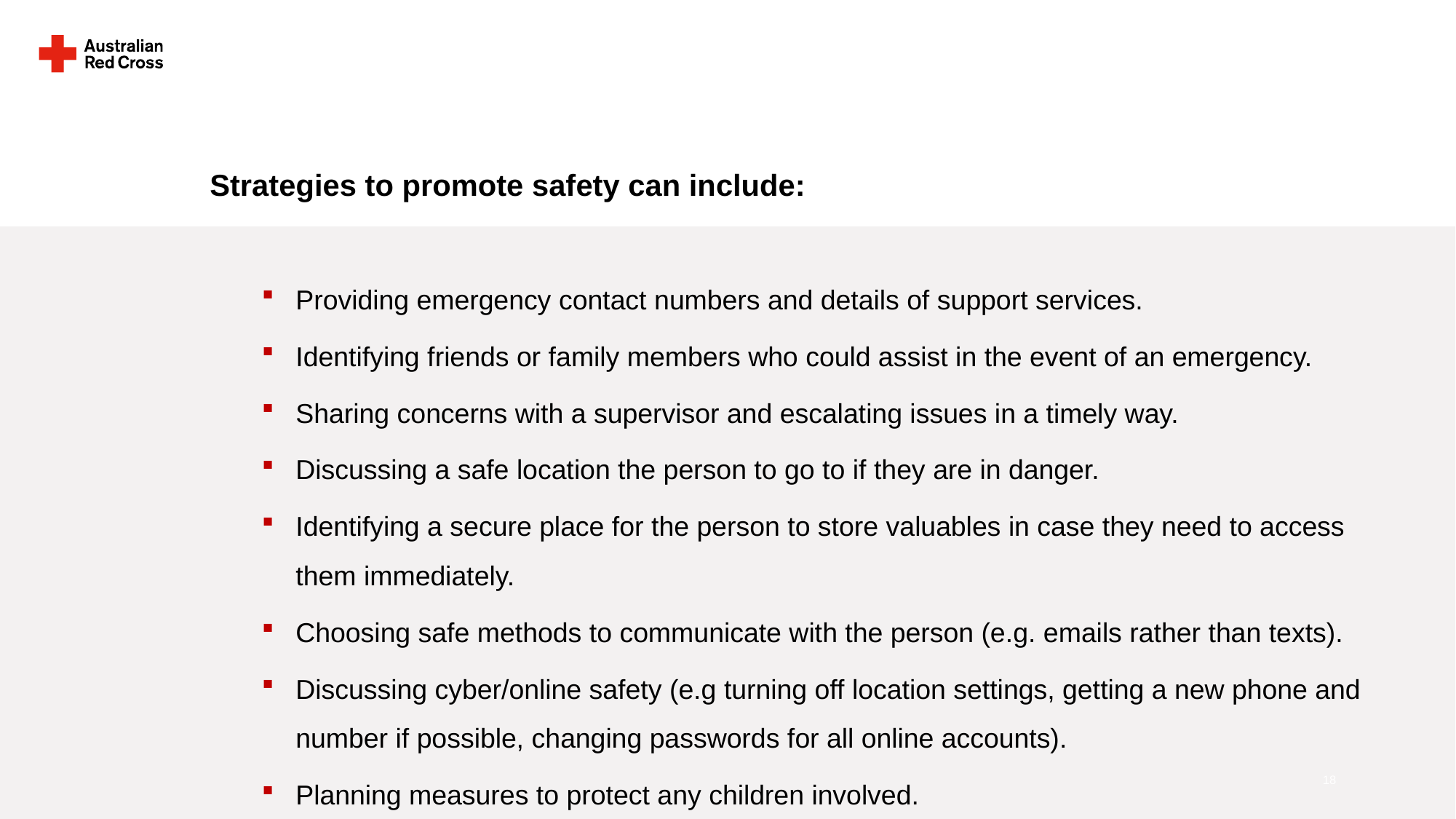

Strategies to promote safety can include:
Providing emergency contact numbers and details of support services.
Identifying friends or family members who could assist in the event of an emergency.
Sharing concerns with a supervisor and escalating issues in a timely way.
Discussing a safe location the person to go to if they are in danger.
Identifying a secure place for the person to store valuables in case they need to access them immediately.
Choosing safe methods to communicate with the person (e.g. emails rather than texts).
Discussing cyber/online safety (e.g turning off location settings, getting a new phone and number if possible, changing passwords for all online accounts).
Planning measures to protect any children involved.
18